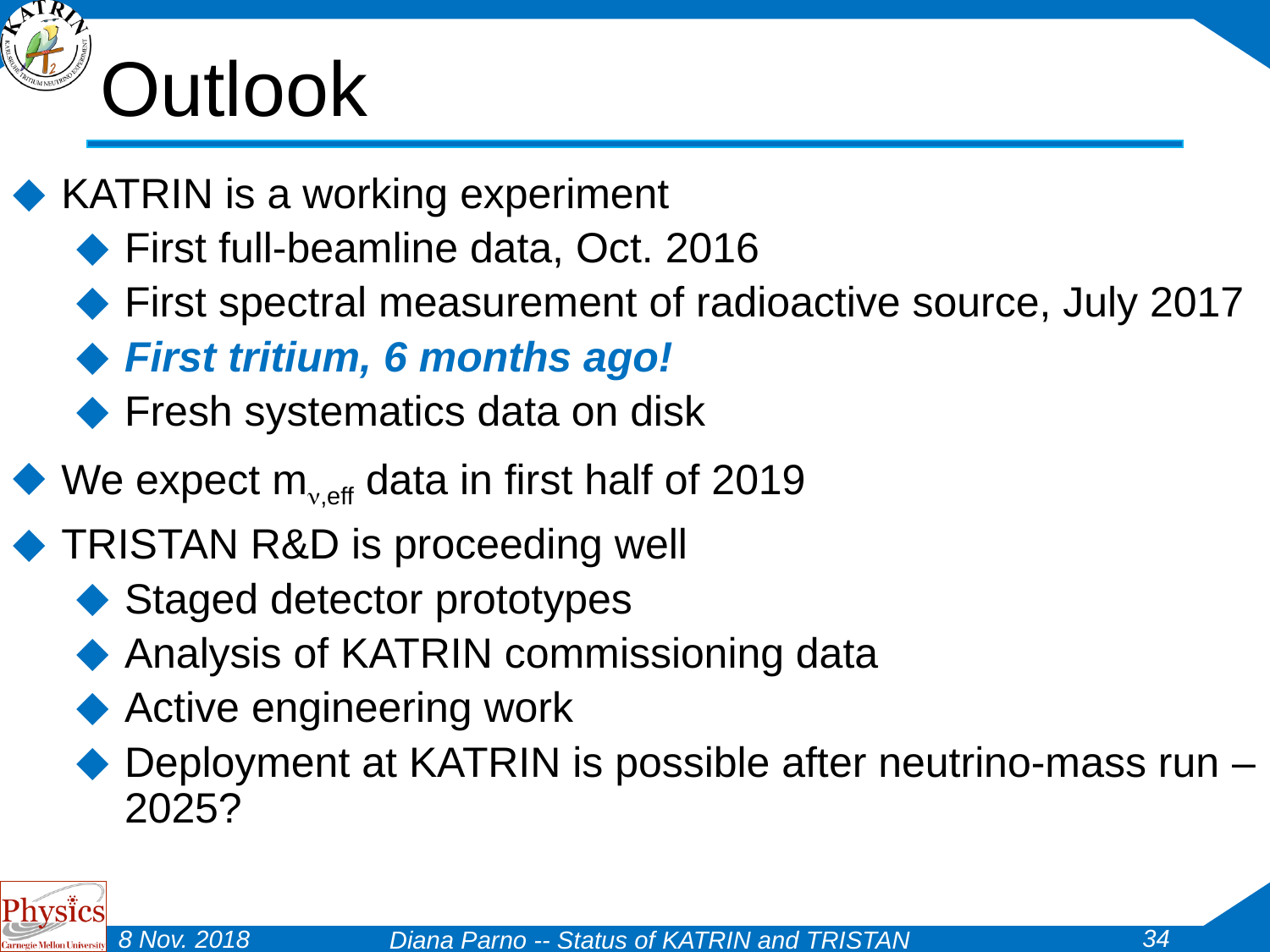

# Outlook
KATRIN is a working experiment
First full-beamline data, Oct. 2016
First spectral measurement of radioactive source, July 2017
First tritium, 6 months ago!
Fresh systematics data on disk
We expect mν,eff data in first half of 2019
TRISTAN R&D is proceeding well
Staged detector prototypes
Analysis of KATRIN commissioning data
Active engineering work
Deployment at KATRIN is possible after neutrino-mass run – 2025?

34
8 Nov. 2018
Diana Parno -- Status of KATRIN and TRISTAN